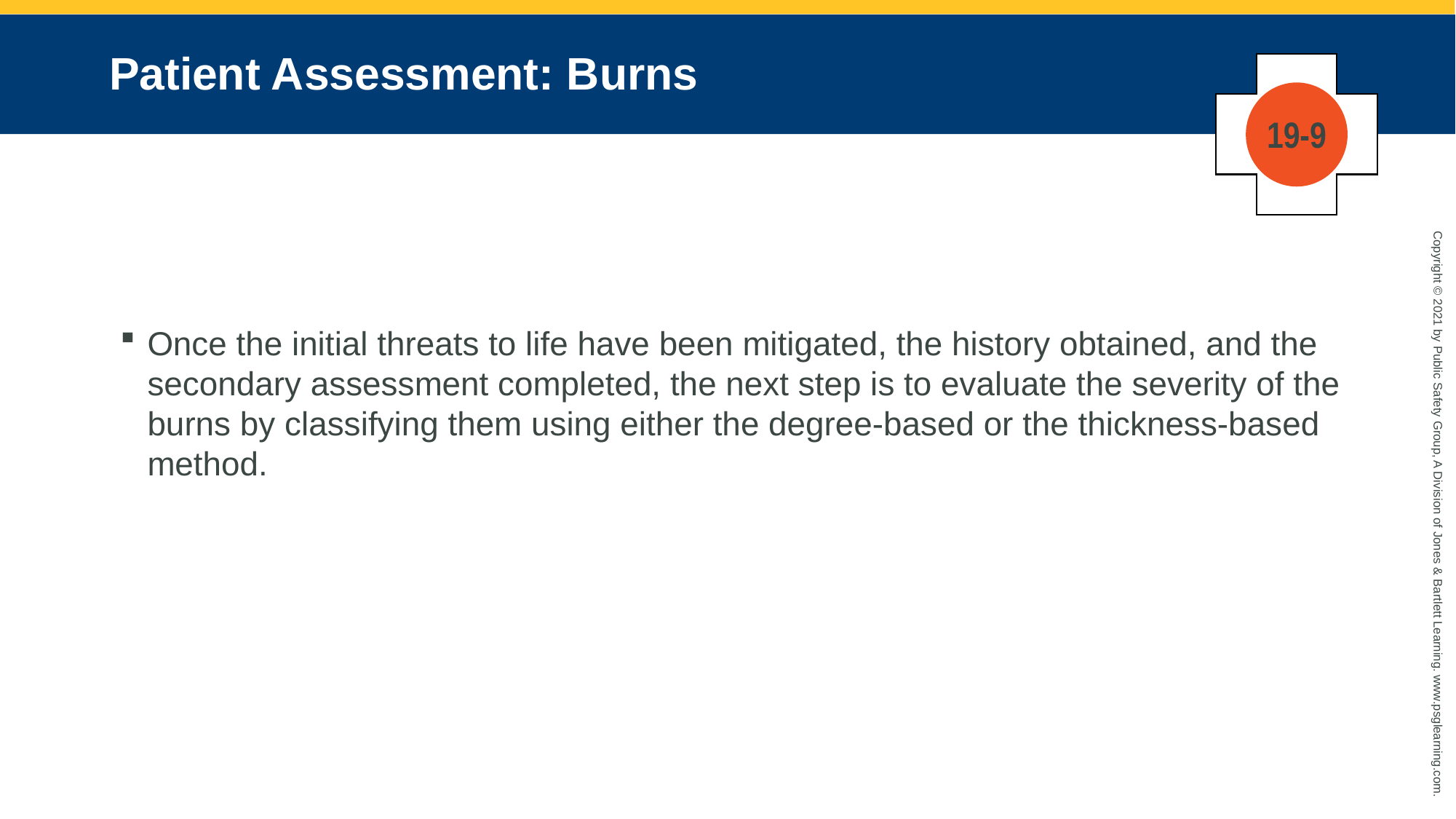

# Patient Assessment: Burns

19-9
Once the initial threats to life have been mitigated, the history obtained, and the secondary assessment completed, the next step is to evaluate the severity of the burns by classifying them using either the degree-based or the thickness-based method.